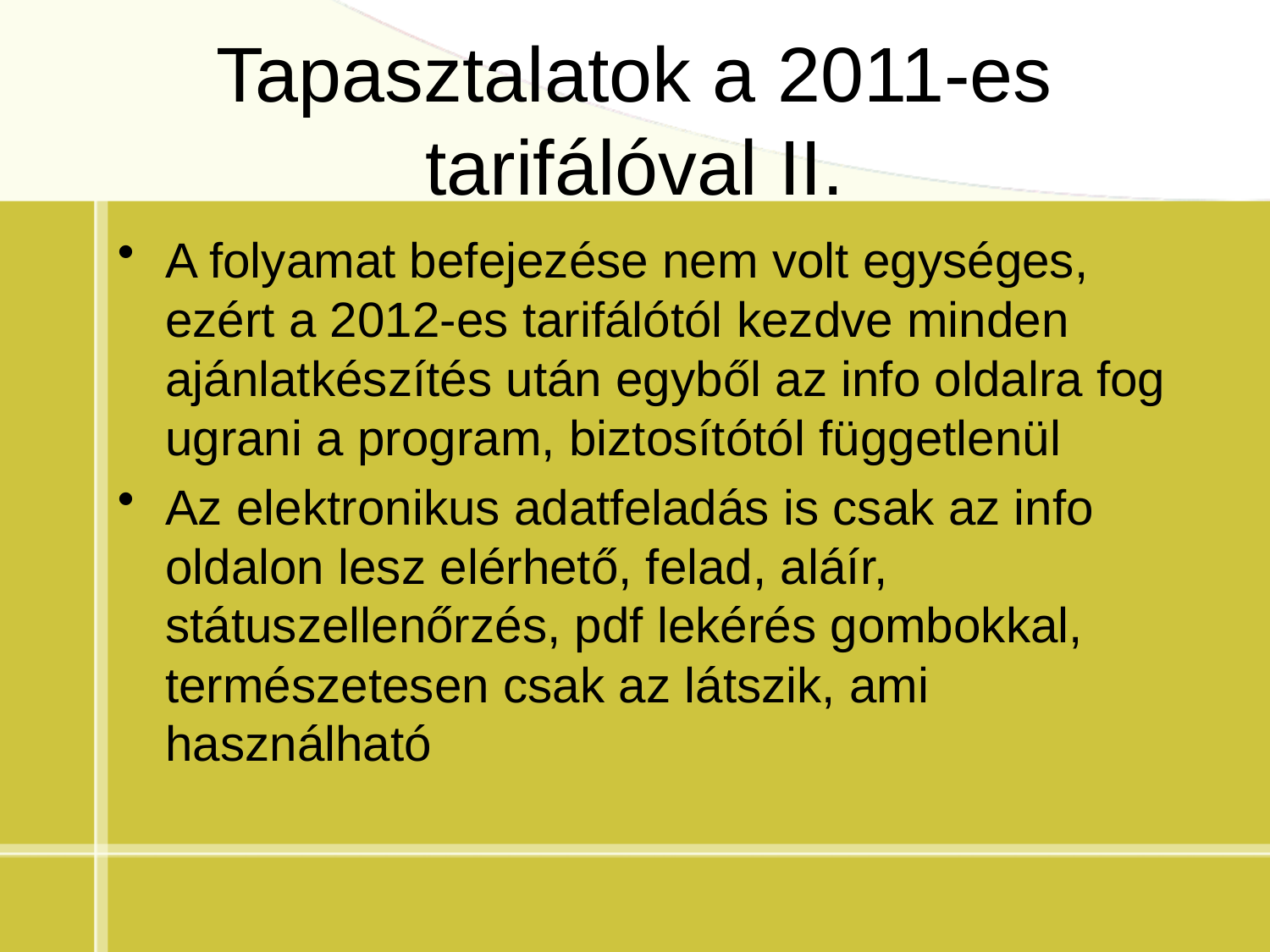

# Tapasztalatok a 2011-es tarifálóval II.
A folyamat befejezése nem volt egységes, ezért a 2012-es tarifálótól kezdve minden ajánlatkészítés után egyből az info oldalra fog ugrani a program, biztosítótól függetlenül
Az elektronikus adatfeladás is csak az info oldalon lesz elérhető, felad, aláír, státuszellenőrzés, pdf lekérés gombokkal, természetesen csak az látszik, ami használható